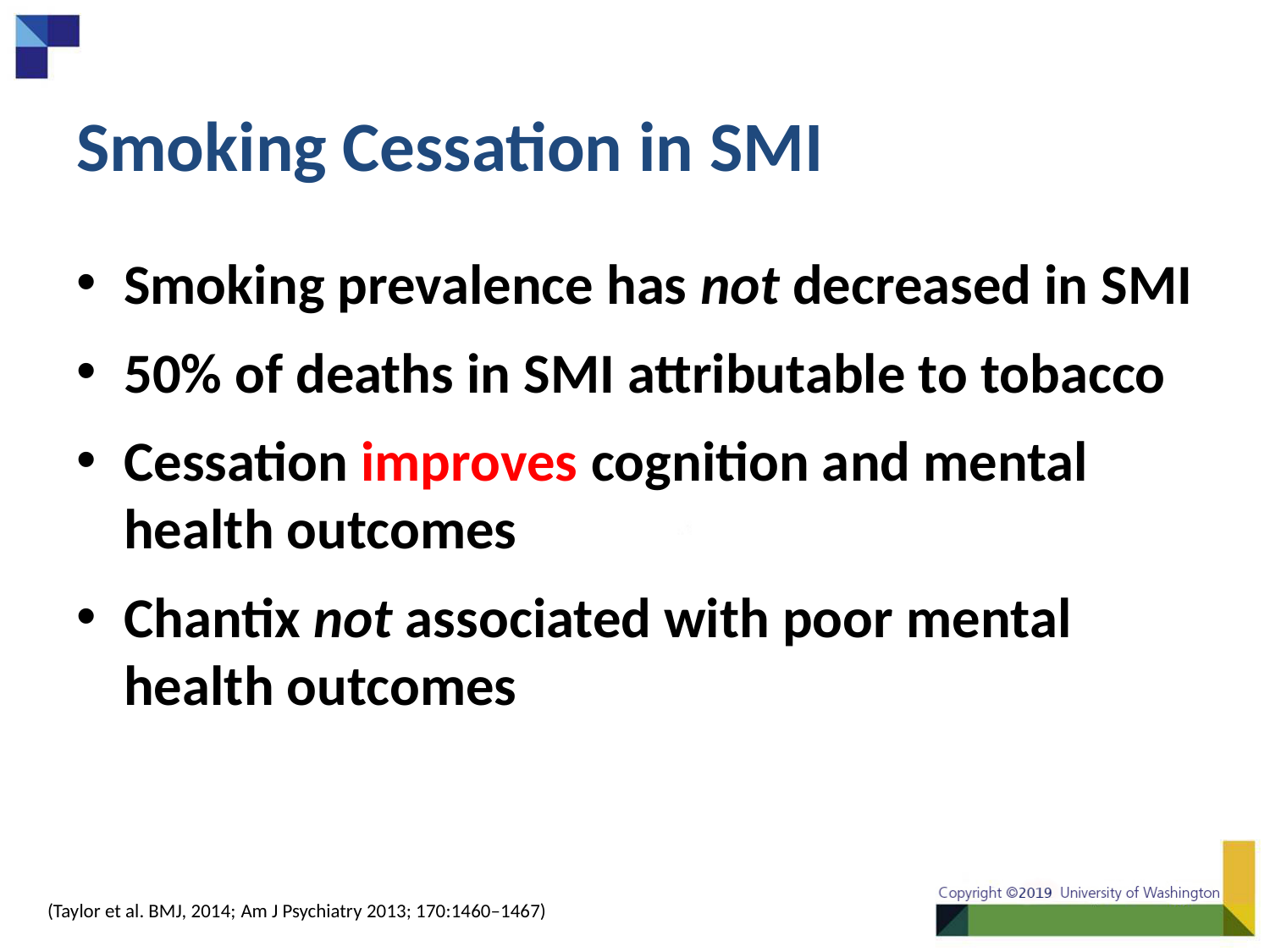

# Smoking Cessation in SMI
Smoking prevalence has not decreased in SMI
50% of deaths in SMI attributable to tobacco
Cessation improves cognition and mental health outcomes
Chantix not associated with poor mental health outcomes

(Taylor et al. BMJ, 2014; Am J Psychiatry 2013; 170:1460–1467)